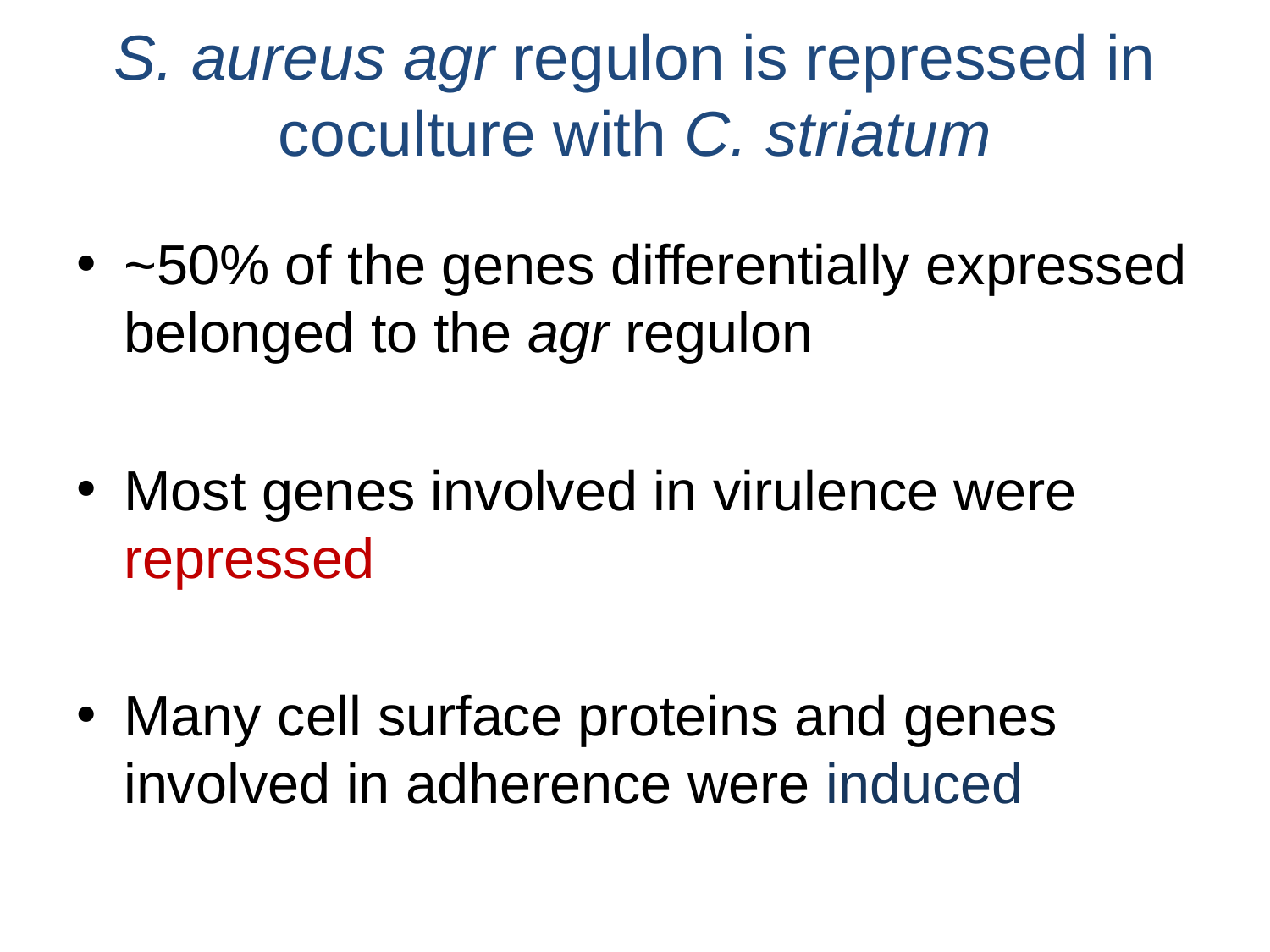

S. aureus agr regulon is repressed in coculture with C. striatum
~50% of the genes differentially expressed belonged to the agr regulon

Most genes involved in virulence were repressed

Many cell surface proteins and genes involved in adherence were induced